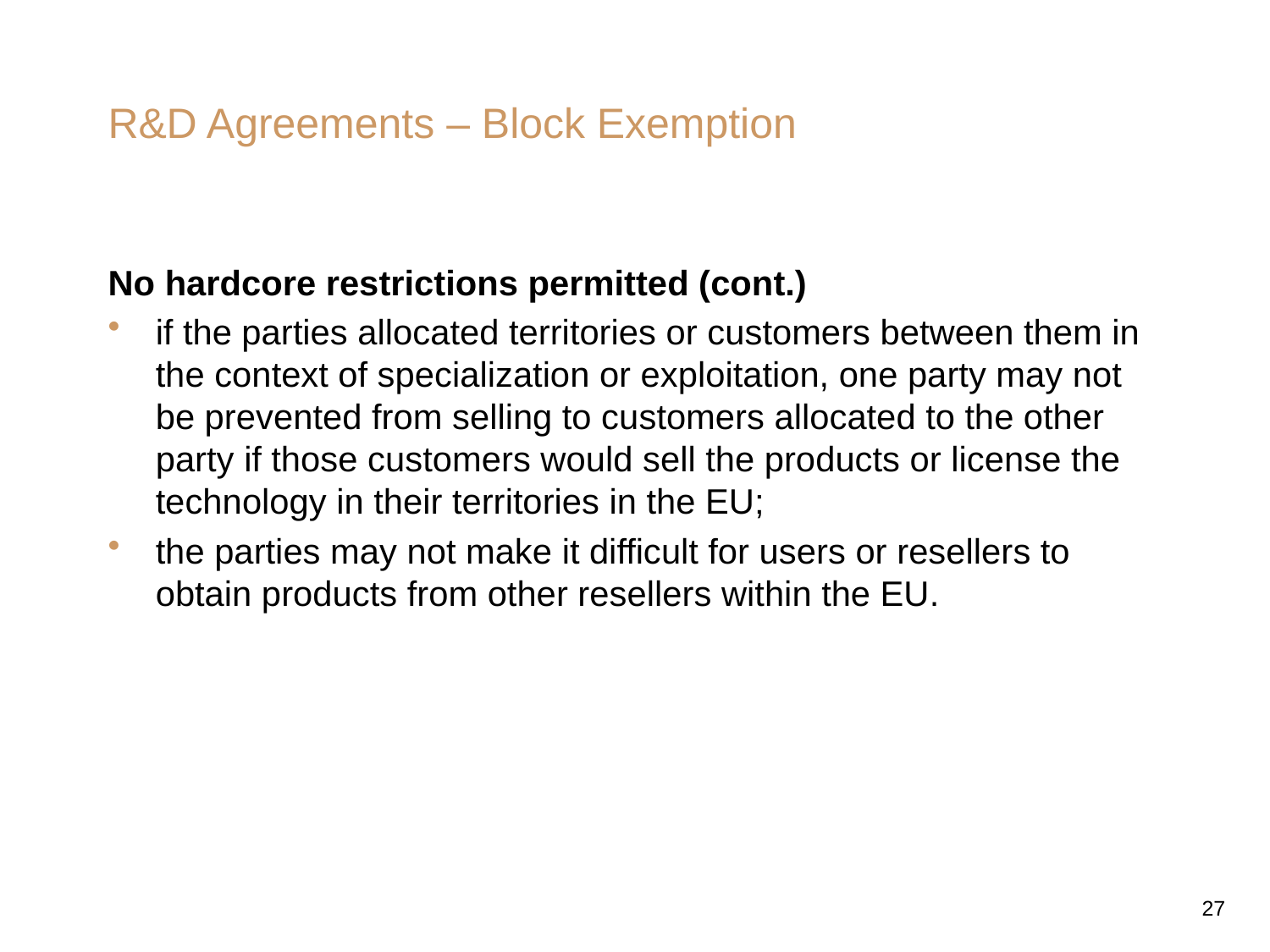

# R&D Agreements – Block Exemption
No hardcore restrictions permitted (cont.)
if the parties allocated territories or customers between them in the context of specialization or exploitation, one party may not be prevented from selling to customers allocated to the other party if those customers would sell the products or license the technology in their territories in the EU;
the parties may not make it difficult for users or resellers to obtain products from other resellers within the EU.
27